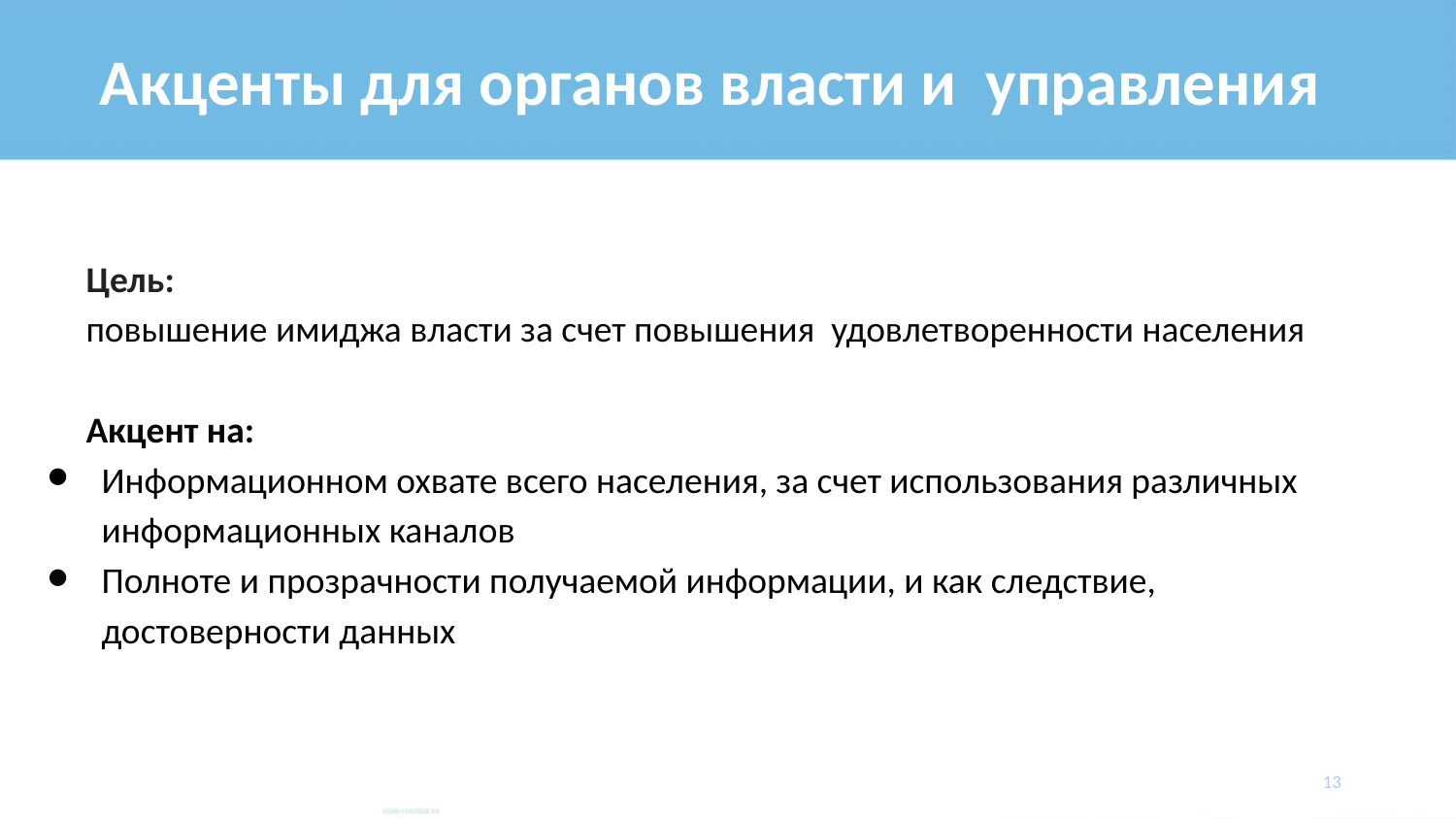

# Акценты для органов власти и  управления
Цель:
повышение имиджа власти за счет повышения  удовлетворенности населения

Акцент на:
Информационном охвате всего населения, за счет использования различных информационных каналов
Полноте и прозрачности получаемой информации, и как следствие, достоверности данных
13